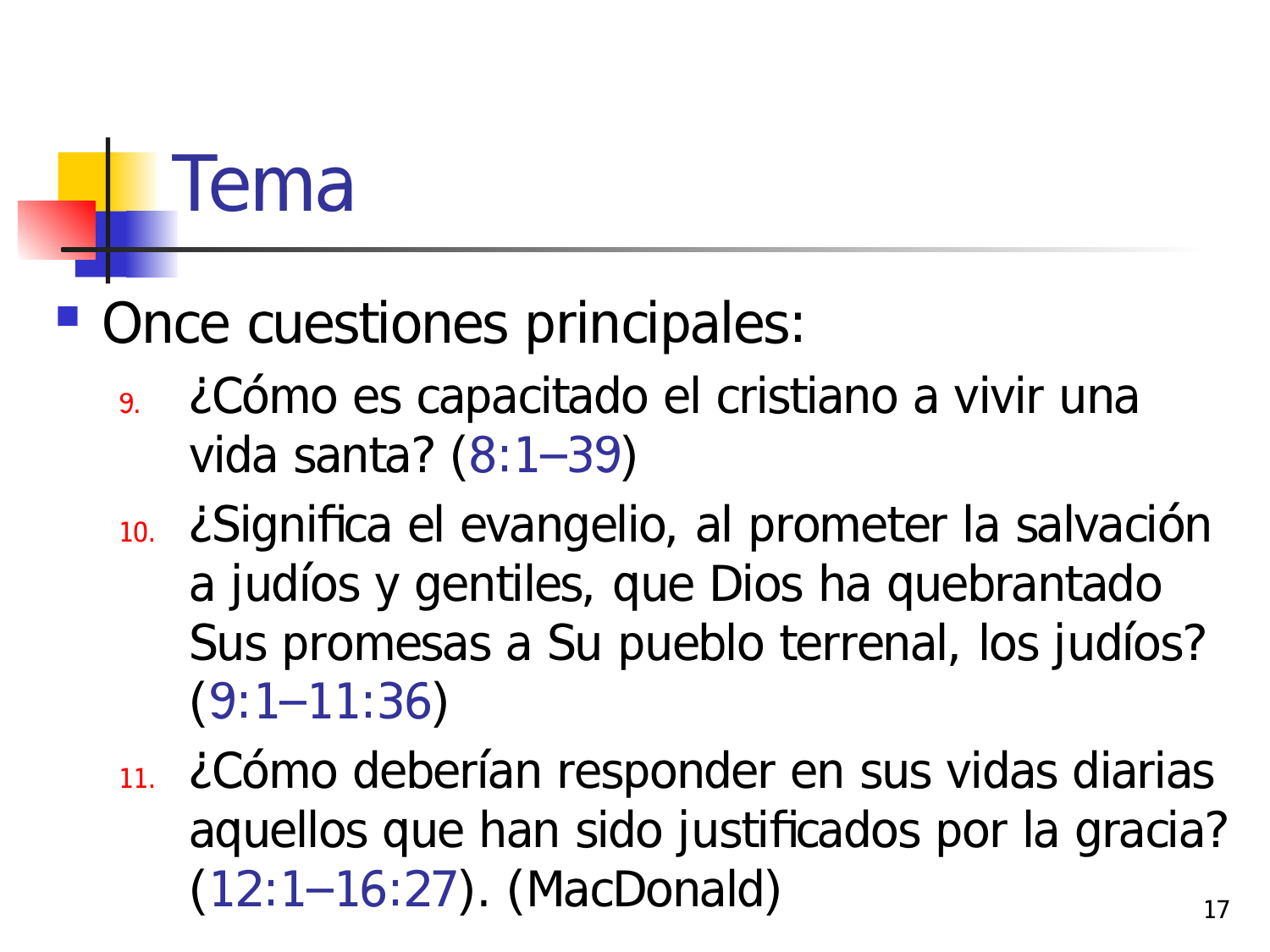

# Tema
Once cuestiones principales:
¿Cómo es capacitado el cristiano a vivir una vida santa? (8:1–39)
¿Significa el evangelio, al prometer la salvación a judíos y gentiles, que Dios ha quebrantado Sus promesas a Su pueblo terrenal, los judíos? (9:1–11:36)
¿Cómo deberían responder en sus vidas diarias aquellos que han sido justificados por la gracia? (12:1–16:27). (MacDonald)
17